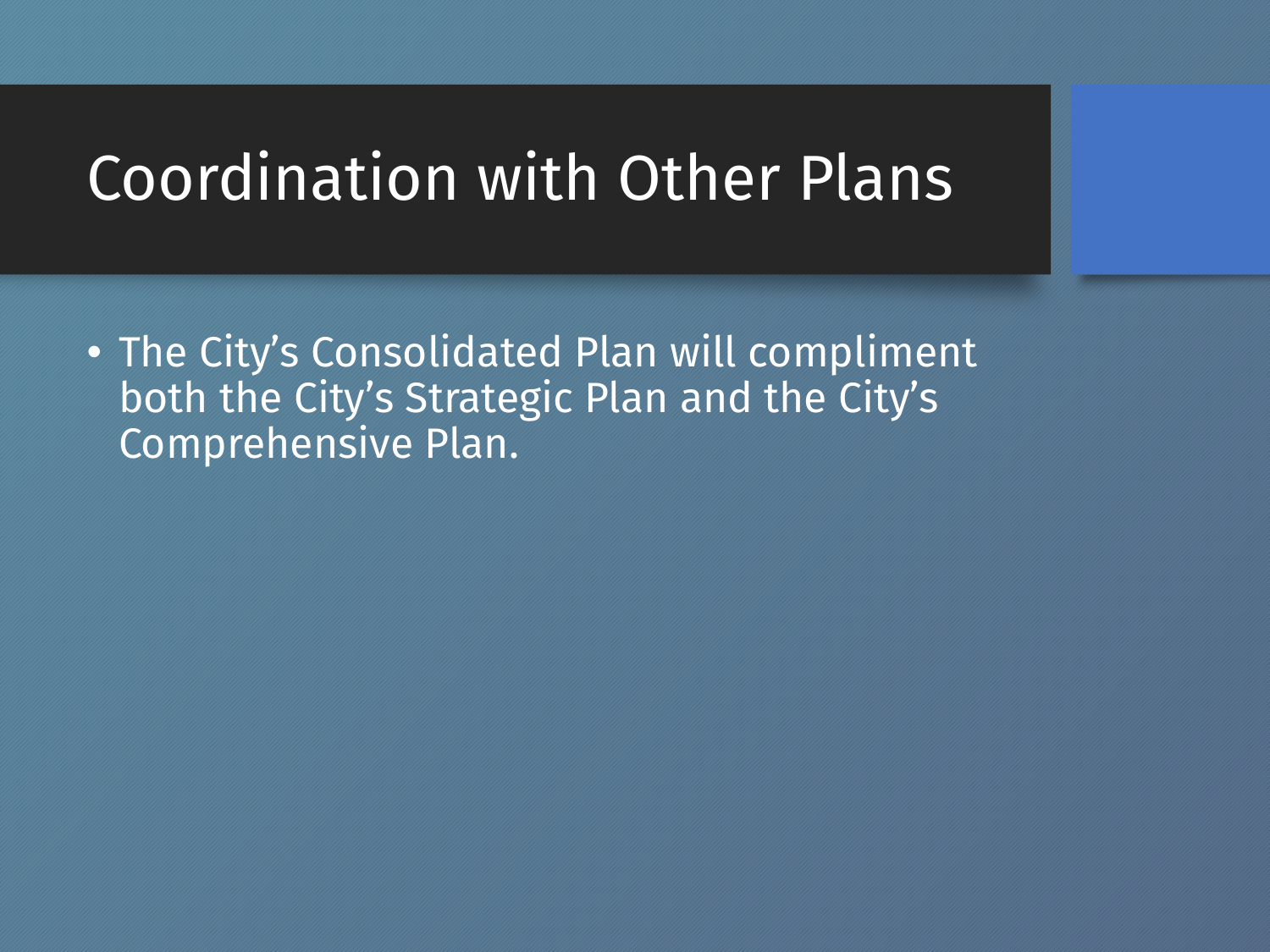

# Coordination with Other Plans
The City’s Consolidated Plan will compliment both the City’s Strategic Plan and the City’s Comprehensive Plan.